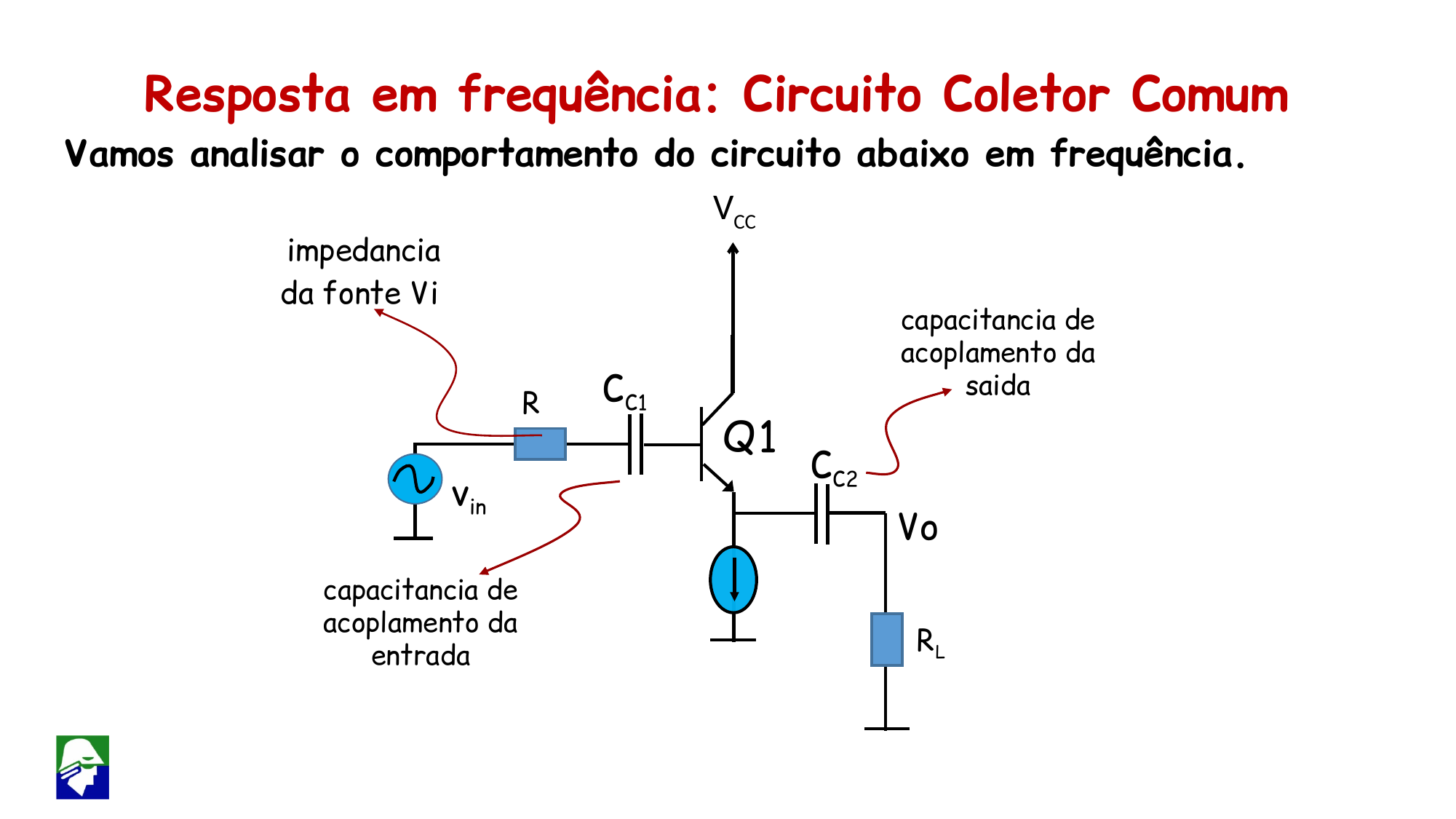

Resposta em frequência: Circuito Coletor Comum
Vamos analisar o comportamento do circuito abaixo em frequência.
VCC
impedancia da fonte Vi
capacitancia de acoplamento da saida

CC1
R

Q1
CC2

vin

Vo

capacitancia de acoplamento da entrada
RL
920